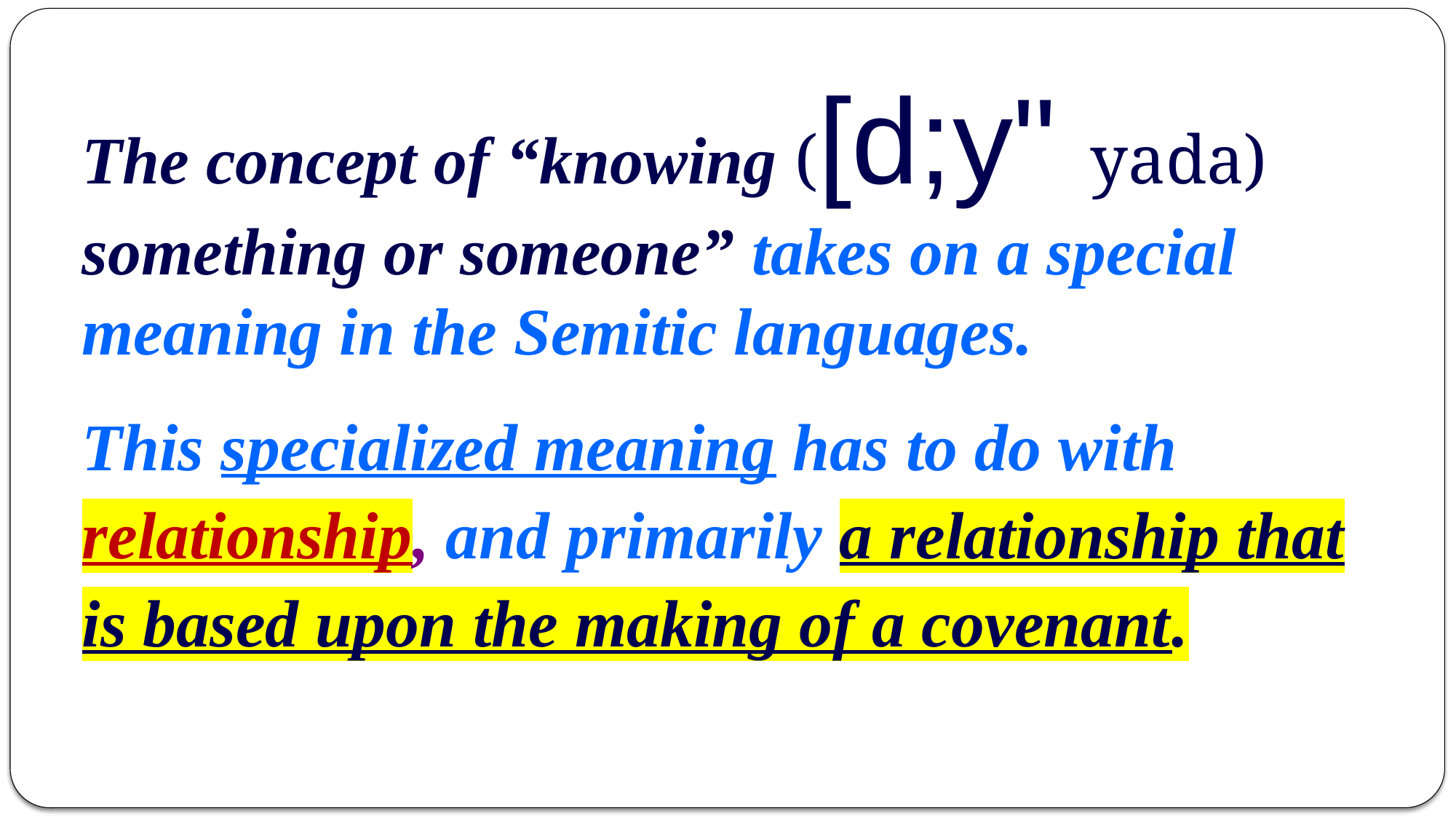

The concept of “knowing ([d;y" yada) something or someone” takes on a special meaning in the Semitic languages.
This specialized meaning has to do with relationship, and primarily a relationship that is based upon the making of a covenant.